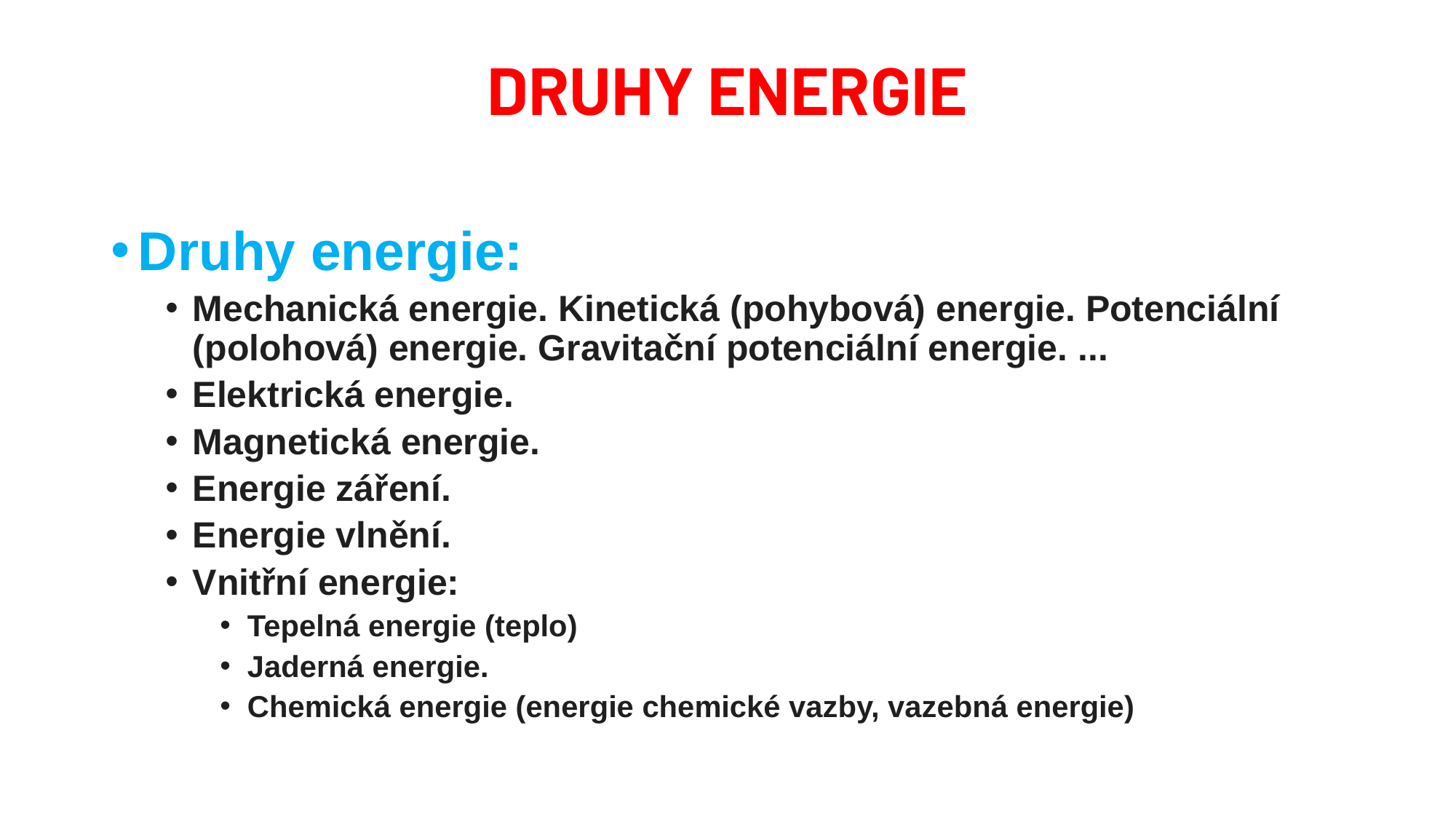

# DRUHY ENERGIE
Druhy energie:
Mechanická energie. Kinetická (pohybová) energie. Potenciální (polohová) energie. Gravitační potenciální energie. ...
Elektrická energie.
Magnetická energie.
Energie záření.
Energie vlnění.
Vnitřní energie:
Tepelná energie (teplo)
Jaderná energie.
Chemická energie (energie chemické vazby, vazebná energie)